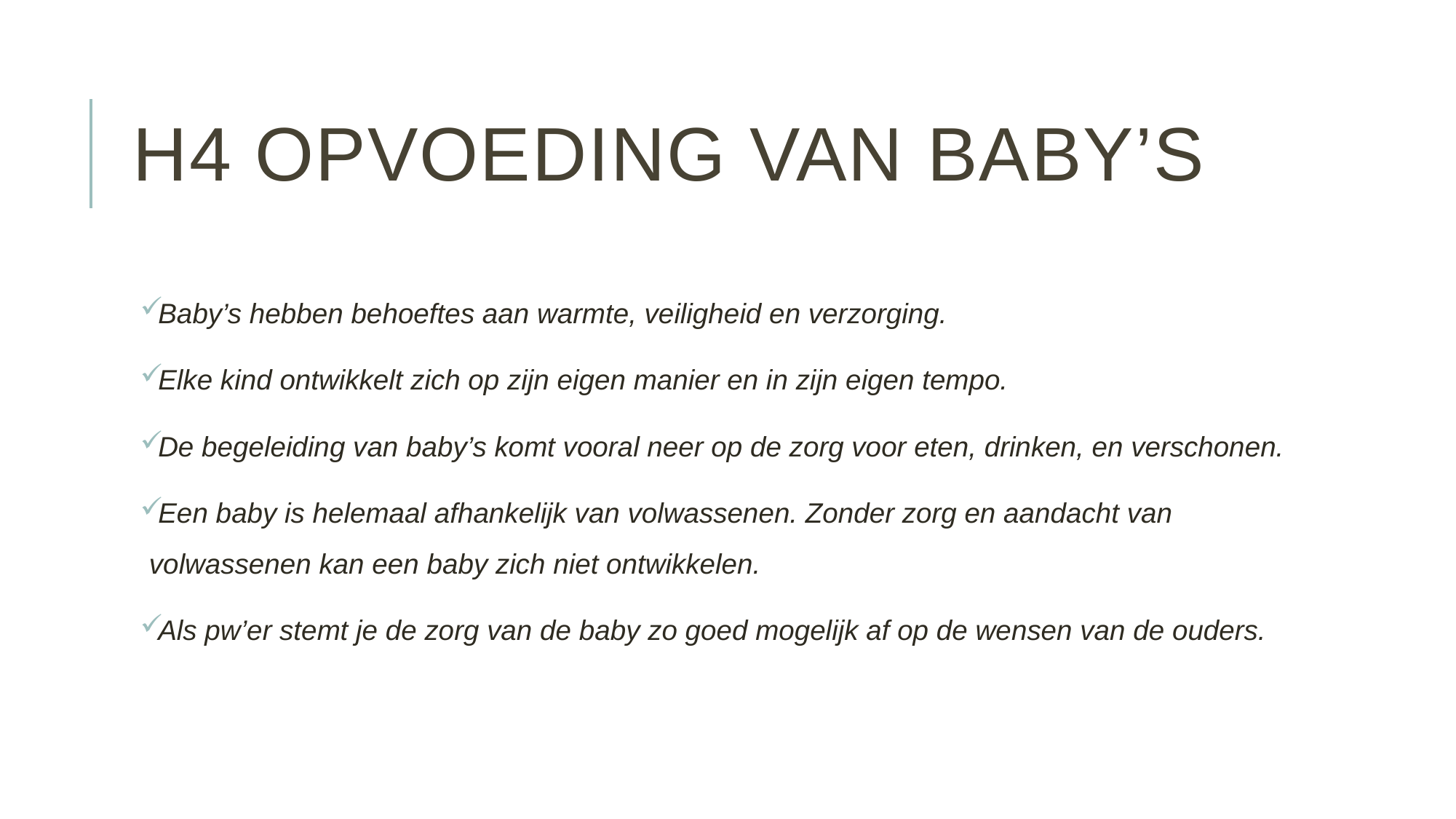

# H4 opvoeding van baby’s
Baby’s hebben behoeftes aan warmte, veiligheid en verzorging.
Elke kind ontwikkelt zich op zijn eigen manier en in zijn eigen tempo.
De begeleiding van baby’s komt vooral neer op de zorg voor eten, drinken, en verschonen.
Een baby is helemaal afhankelijk van volwassenen. Zonder zorg en aandacht van volwassenen kan een baby zich niet ontwikkelen.
Als pw’er stemt je de zorg van de baby zo goed mogelijk af op de wensen van de ouders.